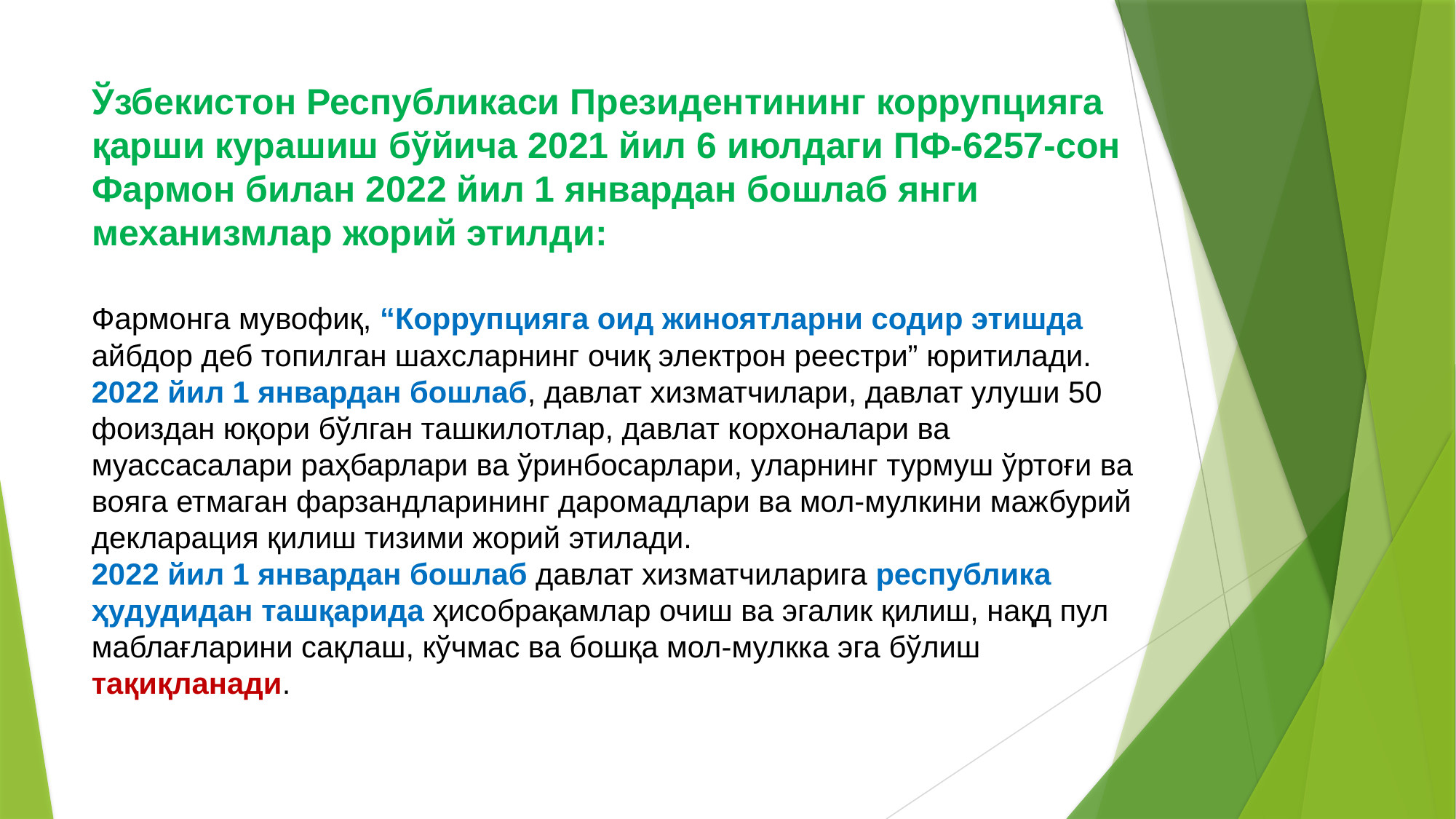

# Ўзбекистон Республикаси Президентининг коррупцияга қарши курашиш бўйича 2021 йил 6 июлдаги ПФ-6257-сон Фармон билан 2022 йил 1 январдан бошлаб янги механизмлар жорий этилди:
Фармонга мувофиқ, “Коррупцияга оид жиноятларни содир этишда айбдор деб топилган шахсларнинг очиқ электрон реестри” юритилади.
2022 йил 1 январдан бошлаб, давлат хизматчилари, давлат улуши 50 фоиздан юқори бўлган ташкилотлар, давлат корхоналари ва муассасалари раҳбарлари ва ўринбосарлари, уларнинг турмуш ўртоғи ва вояга етмаган фарзандларининг даромадлари ва мол-мулкини мажбурий декларация қилиш тизими жорий этилади.
2022 йил 1 январдан бошлаб давлат хизматчиларига республика ҳудудидан ташқарида ҳисобрақамлар очиш ва эгалик қилиш, нақд пул маблағларини сақлаш, кўчмас ва бошқа мол-мулкка эга бўлиш тақиқланади.